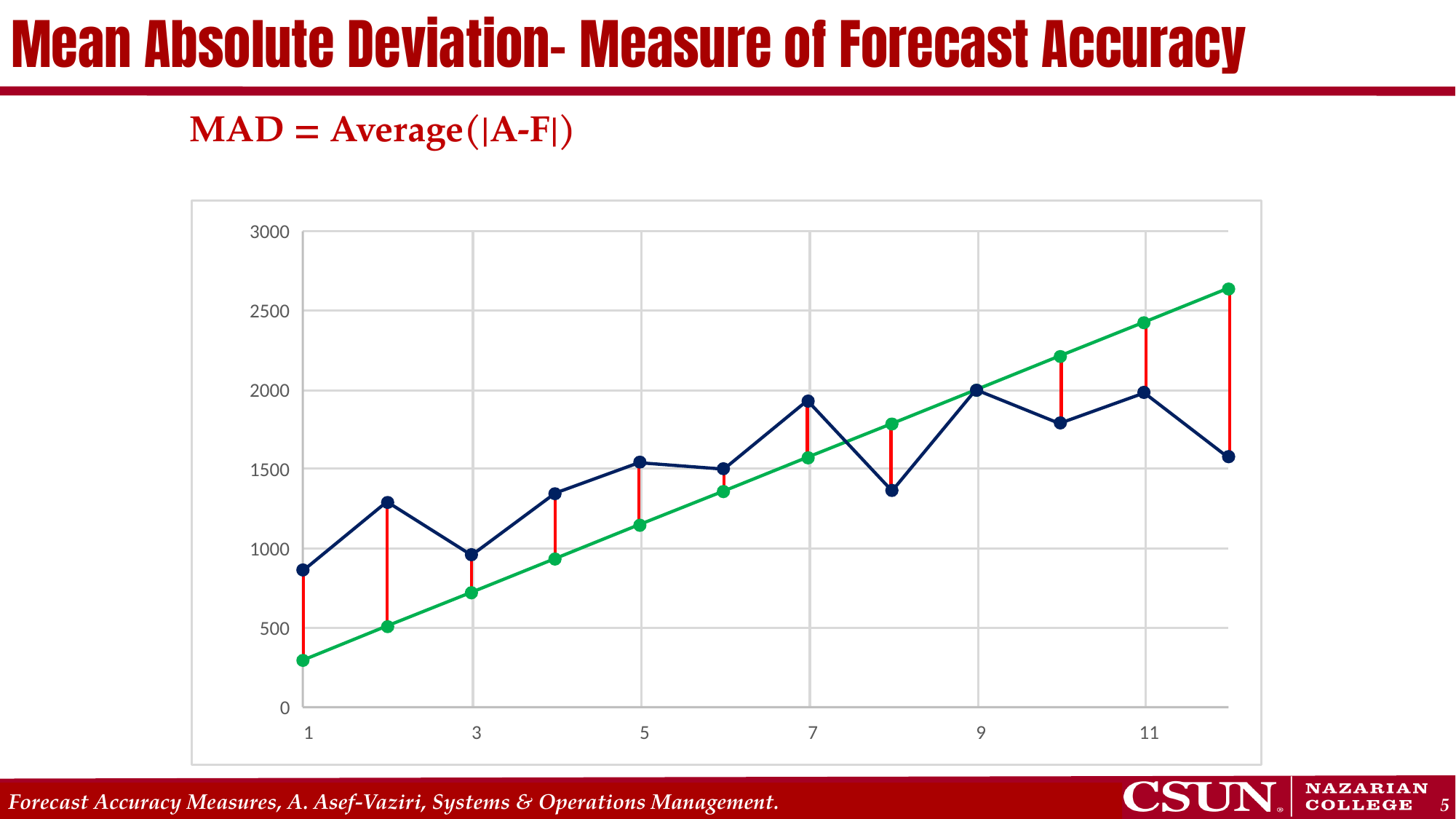

# Mean Absolute Deviation- Measure of Forecast Accuracy
MAD = Average(|A-F|)

3000

2500

2000

1500

1000

500

0

1
3
5
7
9
11